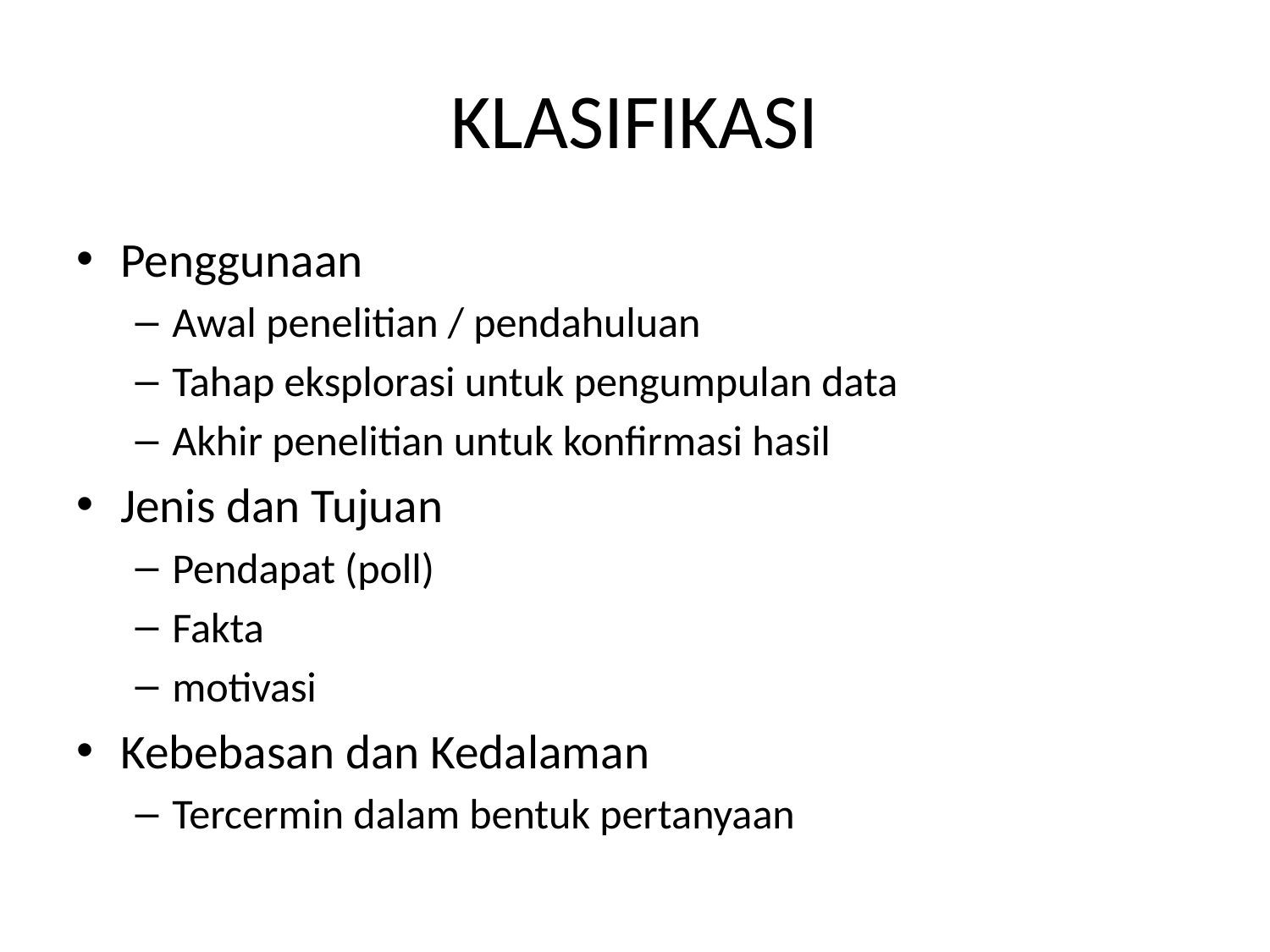

# KLASIFIKASI
Penggunaan
Awal penelitian / pendahuluan
Tahap eksplorasi untuk pengumpulan data
Akhir penelitian untuk konfirmasi hasil
Jenis dan Tujuan
Pendapat (poll)
Fakta
motivasi
Kebebasan dan Kedalaman
Tercermin dalam bentuk pertanyaan